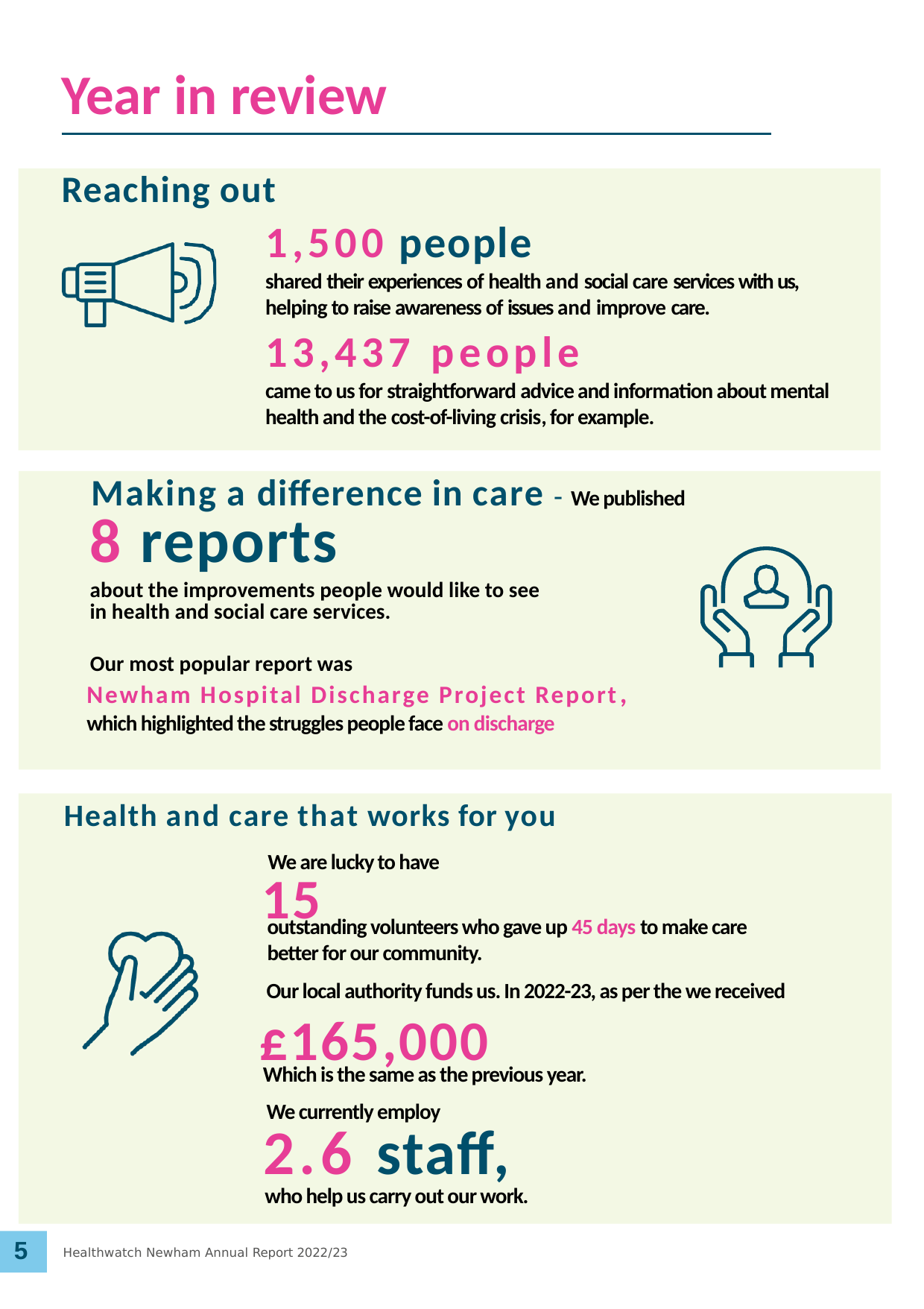

# Year in review

Reaching out
1,500 people
shared their experiences of health and social care services with us, helping to raise awareness of issues and improve care.
13,437 people
came to us for straightforward advice and information about mental health and the cost-of-living crisis, for example.

Making a difference in care - We published

8 reports
about the improvements people would like to see in health and social care services.

Our most popular report was
Newham Hospital Discharge Project Report,
which highlighted the struggles people face on discharge

Health and care that works for you

We are lucky to have
15
outstanding volunteers who gave up 45 days to make care better for our community.

Our local authority funds us. In 2022-23, as per the we received
£165,000
Which is the same as the previous year.
We currently employ
2.6 staff,
who help us carry out our work.

5
Healthwatch Newham Annual Report 2022/23